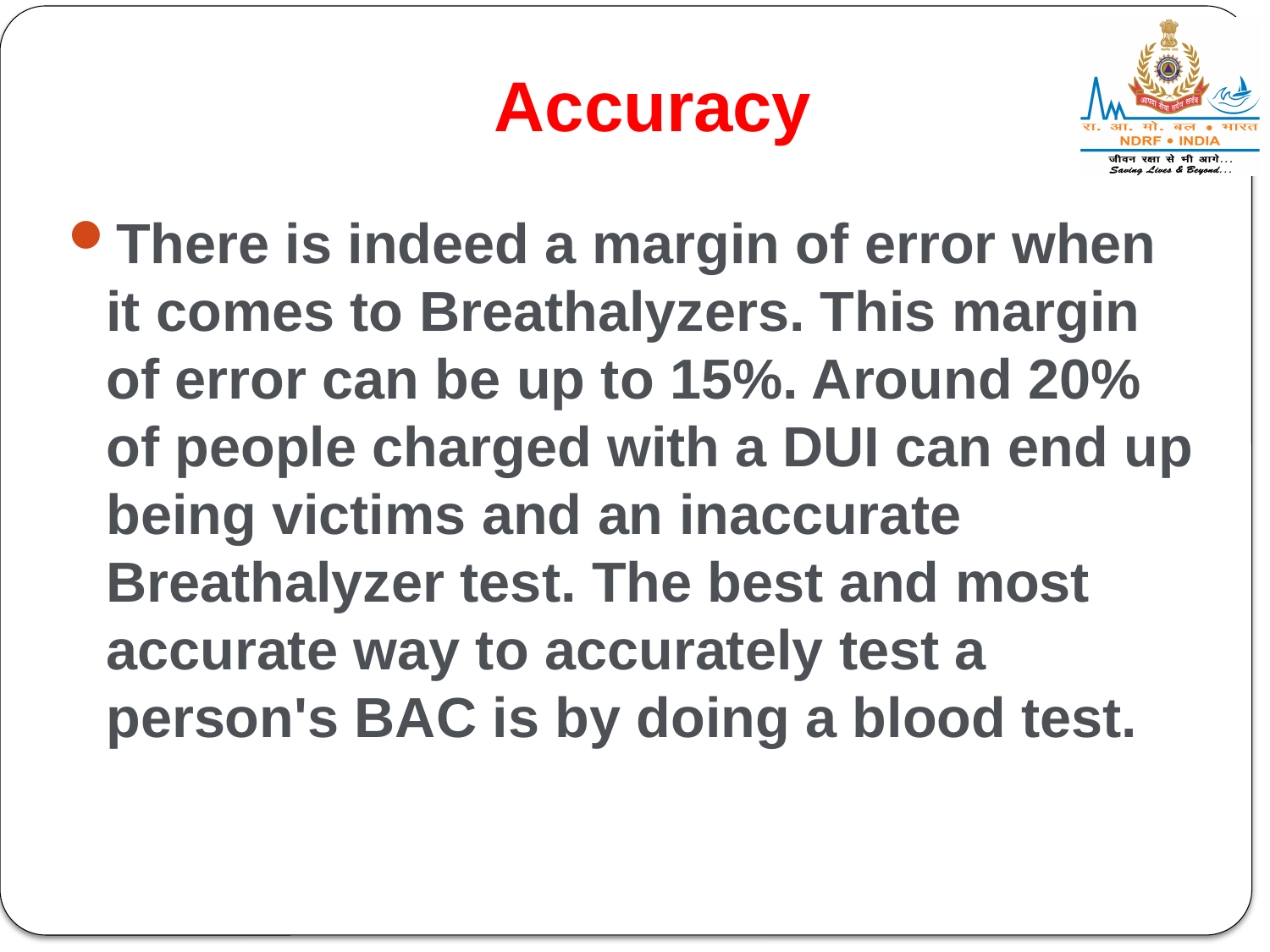

# Accuracy
There is indeed a margin of error when it comes to Breathalyzers. This margin of error can be up to 15%. Around 20% of people charged with a DUI can end up being victims and an inaccurate Breathalyzer test. The best and most accurate way to accurately test a person's BAC is by doing a blood test.